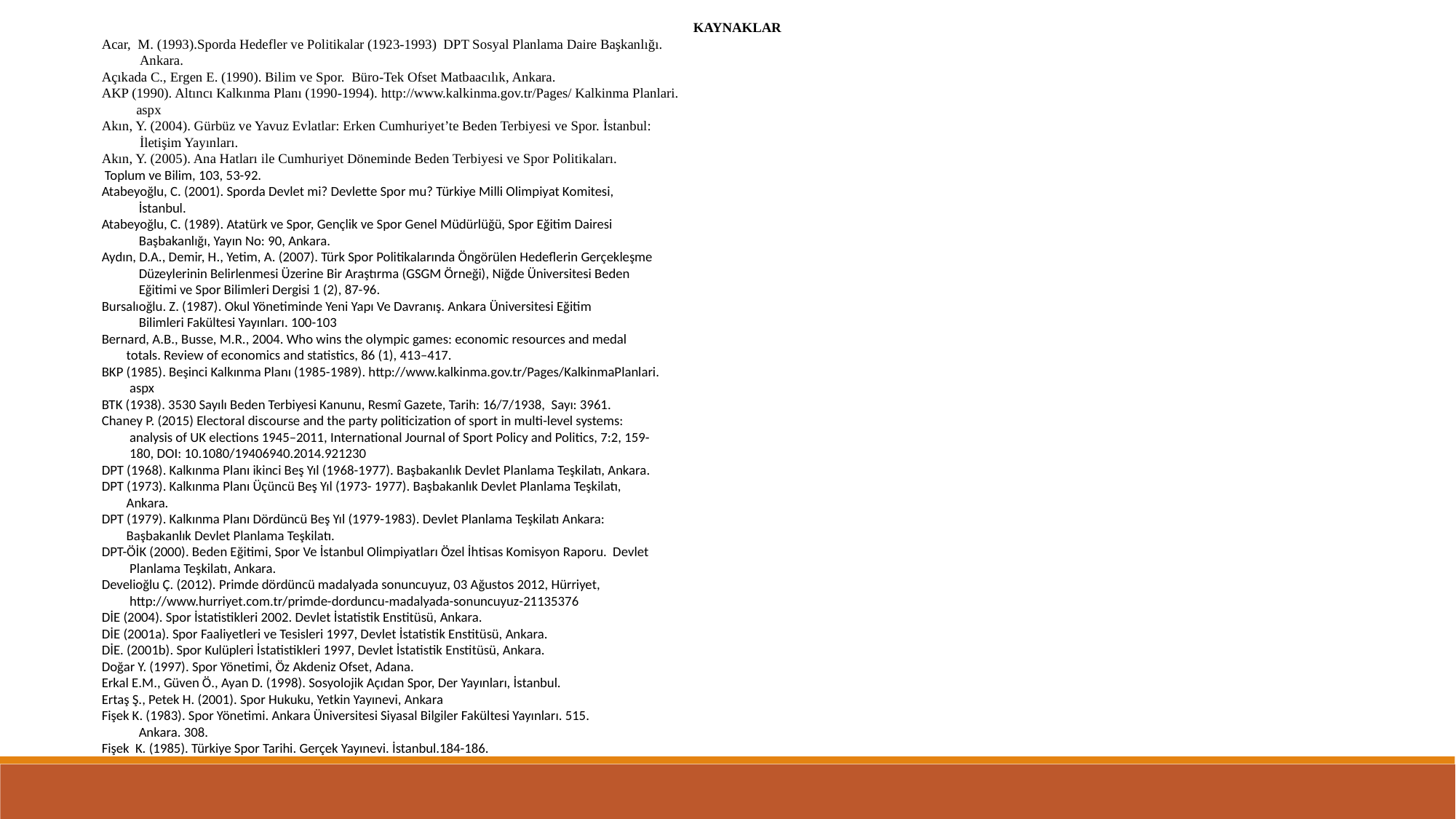

KAYNAKLAR
Acar,  M. (1993).Sporda Hedefler ve Politikalar (1923-1993)  DPT Sosyal Planlama Daire Başkanlığı.
           Ankara.
Açıkada C., Ergen E. (1990). Bilim ve Spor.  Büro-Tek Ofset Matbaacılık, Ankara.
AKP (1990). Altıncı Kalkınma Planı (1990-1994). http://www.kalkinma.gov.tr/Pages/ Kalkinma Planlari.
          aspx
Akın, Y. (2004). Gürbüz ve Yavuz Evlatlar: Erken Cumhuriyet’te Beden Terbiyesi ve Spor. İstanbul:
           İletişim Yayınları.
Akın, Y. (2005). Ana Hatları ile Cumhuriyet Döneminde Beden Terbiyesi ve Spor Politikaları.
 Toplum ve Bilim, 103, 53-92.
Atabeyoğlu, C. (2001). Sporda Devlet mi? Devlette Spor mu? Türkiye Milli Olimpiyat Komitesi,
            İstanbul.
Atabeyoğlu, C. (1989). Atatürk ve Spor, Gençlik ve Spor Genel Müdürlüğü, Spor Eğitim Dairesi
            Başbakanlığı, Yayın No: 90, Ankara.
Aydın, D.A., Demir, H., Yetim, A. (2007). Türk Spor Politikalarında Öngörülen Hedeflerin Gerçekleşme
            Düzeylerinin Belirlenmesi Üzerine Bir Araştırma (GSGM Örneği), Niğde Üniversitesi Beden
            Eğitimi ve Spor Bilimleri Dergisi 1 (2), 87-96.
Bursalıoğlu. Z. (1987). Okul Yönetiminde Yeni Yapı Ve Davranış. Ankara Üniversitesi Eğitim
            Bilimleri Fakültesi Yayınları. 100-103
Bernard, A.B., Busse, M.R., 2004. Who wins the olympic games: economic resources and medal
        totals. Review of economics and statistics, 86 (1), 413–417.
BKP (1985). Beşinci Kalkınma Planı (1985-1989). http://www.kalkinma.gov.tr/Pages/KalkinmaPlanlari.
         aspx
BTK (1938). 3530 Sayılı Beden Terbiyesi Kanunu, Resmî Gazete, Tarih: 16/7/1938,  Sayı: 3961.
Chaney P. (2015) Electoral discourse and the party politicization of sport in multi-level systems:
         analysis of UK elections 1945–2011, International Journal of Sport Policy and Politics, 7:2, 159-
         180, DOI: 10.1080/19406940.2014.921230
DPT (1968). Kalkınma Planı ikinci Beş Yıl (1968-1977). Başbakanlık Devlet Planlama Teşkilatı, Ankara.
DPT (1973). Kalkınma Planı Üçüncü Beş Yıl (1973- 1977). Başbakanlık Devlet Planlama Teşkilatı,
        Ankara.
DPT (1979). Kalkınma Planı Dördüncü Beş Yıl (1979-1983). Devlet Planlama Teşkilatı Ankara:
        Başbakanlık Devlet Planlama Teşkilatı.
DPT-ÖİK (2000). Beden Eğitimi, Spor Ve İstanbul Olimpiyatları Özel İhtisas Komisyon Raporu.  Devlet
         Planlama Teşkilatı, Ankara.
Develioğlu Ç. (2012). Primde dördüncü madalyada sonuncuyuz, 03 Ağustos 2012, Hürriyet,
         http://www.hurriyet.com.tr/primde-dorduncu-madalyada-sonuncuyuz-21135376
DİE (2004). Spor İstatistikleri 2002. Devlet İstatistik Enstitüsü, Ankara.
DİE (2001a). Spor Faaliyetleri ve Tesisleri 1997, Devlet İstatistik Enstitüsü, Ankara.
DİE. (2001b). Spor Kulüpleri İstatistikleri 1997, Devlet İstatistik Enstitüsü, Ankara.
Doğar Y. (1997). Spor Yönetimi, Öz Akdeniz Ofset, Adana.
Erkal E.M., Güven Ö., Ayan D. (1998). Sosyolojik Açıdan Spor, Der Yayınları, İstanbul.
Ertaş Ş., Petek H. (2001). Spor Hukuku, Yetkin Yayınevi, Ankara
Fişek K. (1983). Spor Yönetimi. Ankara Üniversitesi Siyasal Bilgiler Fakültesi Yayınları. 515.
            Ankara. 308.
Fişek  K. (1985). Türkiye Spor Tarihi. Gerçek Yayınevi. İstanbul.184-186.